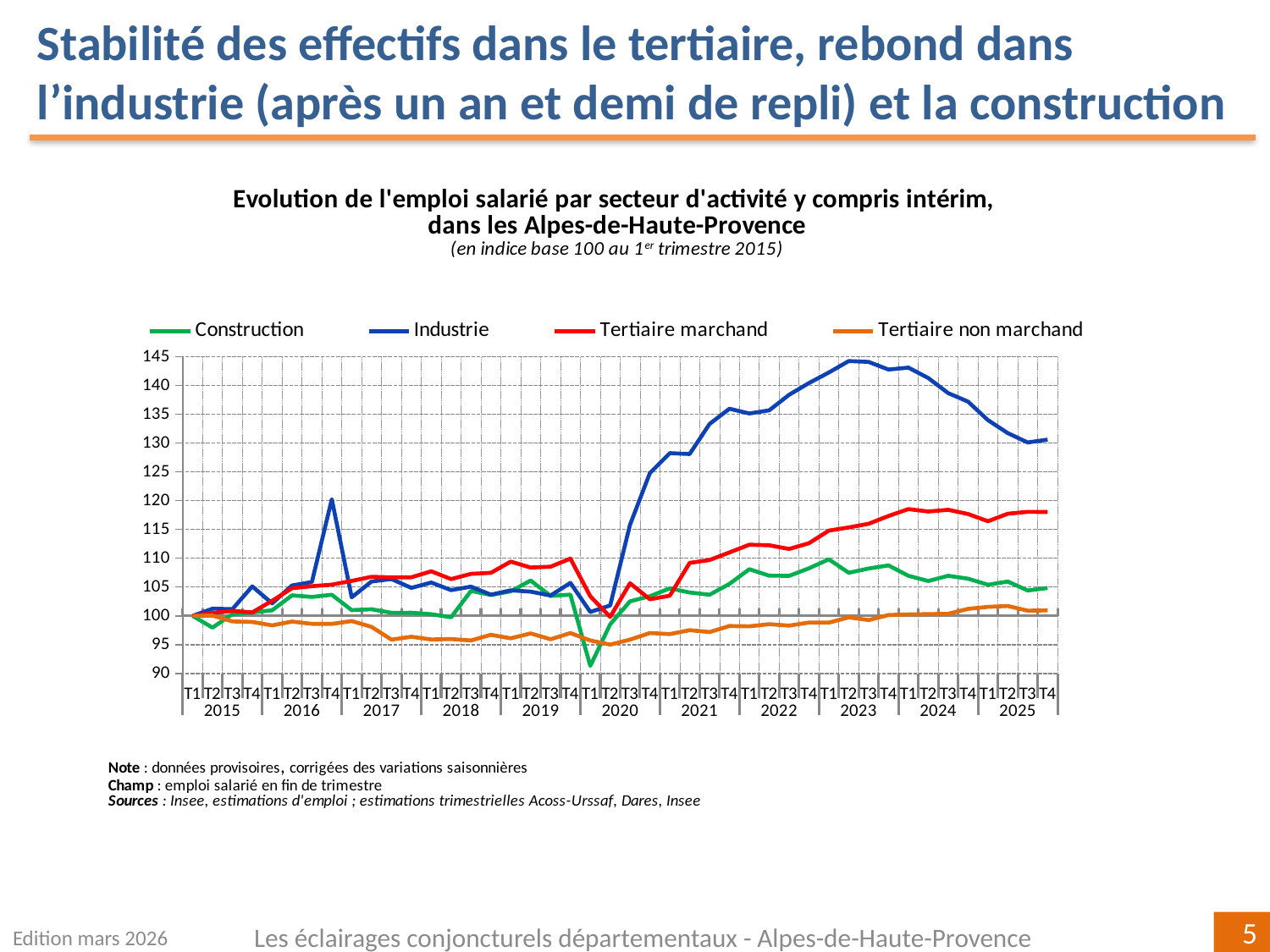

Stabilité des effectifs dans le tertiaire, rebond dans l’industrie (après un an et demi de repli) et la construction

### Chart

| Category | Construction  | Industrie  | Tertiaire marchand  | Tertiaire non marchand  |
|---|---|---|---|---|
| T1 | 100.0 | 100.0 | 100.0 | 100.0 |
| T2 | 97.96311550399184 | 101.24527119526152 | 100.48145390021091 | 100.04958183087045 |
| T3 | 100.30061650651452 | 101.16690578741819 | 100.86994803358553 | 99.03278231612612 |
| T4 | 100.58900893472118 | 105.11791222295801 | 100.59607037175999 | 98.94496219894778 |
| T1 | 100.97172488514114 | 102.17012432747295 | 102.61997566482981 | 98.34963396983363 |
| T2 | 103.56416683067586 | 105.28540483380502 | 104.80249988754713 | 99.0124350856716 |
| T3 | 103.28758940166634 | 105.87282356200008 | 105.1540444762449 | 98.6193713385846 |
| T4 | 103.65558136089292 | 120.25061514384818 | 105.42079179720234 | 98.60468309215533 |
| T1 | 100.99176800806246 | 103.21526341498239 | 106.07315183227965 | 99.09332916391469 |
| T2 | 101.1438415345195 | 105.96690380278054 | 106.78355827253077 | 98.08737702084332 |
| T3 | 100.53726765531322 | 106.39532483525058 | 106.68125600497586 | 95.8788745462075 |
| T4 | 100.54710842777664 | 104.8587698970606 | 106.69414575273063 | 96.37004191138891 |
| T1 | 100.28710359434325 | 105.78515276844827 | 107.7351641769381 | 95.9012746802895 |
| T2 | 99.76690634031102 | 104.46390676231675 | 106.3853176053702 | 95.97358028608448 |
| T3 | 104.33854212640145 | 105.07236114626444 | 107.29596853511005 | 95.7287579419553 |
| T4 | 103.6265605755099 | 103.67923587041685 | 107.46620961986939 | 96.71389482544863 |
| T1 | 104.25876995888972 | 104.43443334723793 | 109.42016573117239 | 96.09901986419439 |
| T2 | 106.13253315784699 | 104.20816586158574 | 108.39101610921311 | 96.95739337881962 |
| T3 | 103.46365943719529 | 103.52595183274005 | 108.53213788939145 | 95.93877258702588 |
| T4 | 103.68320430922265 | 105.72163936764485 | 109.93982900597452 | 97.01802625892938 |
| T1 | 91.31347145817787 | 100.67634430754752 | 103.39979897159705 | 95.7333349874556 |
| T2 | 98.5418692497187 | 101.80806791148802 | 99.8124640610619 | 95.00974684078156 |
| T3 | 102.52251729553319 | 115.8067477271854 | 105.66493002009267 | 95.87904110655734 |
| T4 | 103.40380103739541 | 124.81032532034473 | 102.8763446746143 | 97.01927171916357 |
| T1 | 104.78147333592649 | 128.25150614760483 | 103.50651289324566 | 96.83595424027436 |
| T2 | 104.06091433921543 | 128.10349625918928 | 109.1954614122366 | 97.51610792268927 |
| T3 | 103.66826292259536 | 133.31669100269988 | 109.69641358770563 | 97.18808987802171 |
| T4 | 105.54576382622376 | 135.96696219323516 | 111.00781888071995 | 98.23571777152148 |
| T1 | 108.09764507471324 | 135.14005211838972 | 112.34757399759059 | 98.18359664463408 |
| T2 | 106.97001586621109 | 135.68716486722235 | 112.25595927780665 | 98.56148427559378 |
| T3 | 106.94577457118233 | 138.3852029532805 | 111.61392220760756 | 98.30264584848753 |
| T4 | 108.25685946353924 | 140.42707557420476 | 112.60913232541769 | 98.84152170195881 |
| T1 | 109.81504610111404 | 142.2526846606223 | 114.79338419534415 | 98.828094984866 |
| T2 | 107.47500173270461 | 144.23749369097928 | 115.35461152928524 | 99.73539395007035 |
| T3 | 108.21917120972815 | 144.09228051713728 | 115.98872549269184 | 99.26627905204519 |
| T4 | 108.76365640497667 | 142.76198426102135 | 117.33914737296416 | 100.14335560293397 |
| T1 | 106.95965635651308 | 143.10852033658261 | 118.5404542329251 | 100.25274059779609 |
| T2 | 106.05038200905543 | 141.28712816923752 | 118.11110622121322 | 100.30316618996518 |
| T3 | 106.9515247609452 | 138.67914324843954 | 118.41622754375585 | 100.3593809307393 |
| T4 | 106.45206440705901 | 137.19293056327166 | 117.67416299539826 | 101.20931722458957 |
| T1 | 105.40545936596095 | 133.98384413261104 | 116.4287361333494 | 101.55656943194944 |
| T2 | 105.95620507316517 | 131.7345051055206 | 117.73234228595912 | 101.71153794343692 |
| T3 | 104.40800326352371 | 130.10593877721846 | 118.05733967727134 | 100.9039810198769 |
| T4 | 104.83919347662922 | 130.6000067823048 | 118.03376717346899 | 100.94809546100699 |
Edition mars 2026
Les éclairages conjoncturels départementaux - Alpes-de-Haute-Provence
5